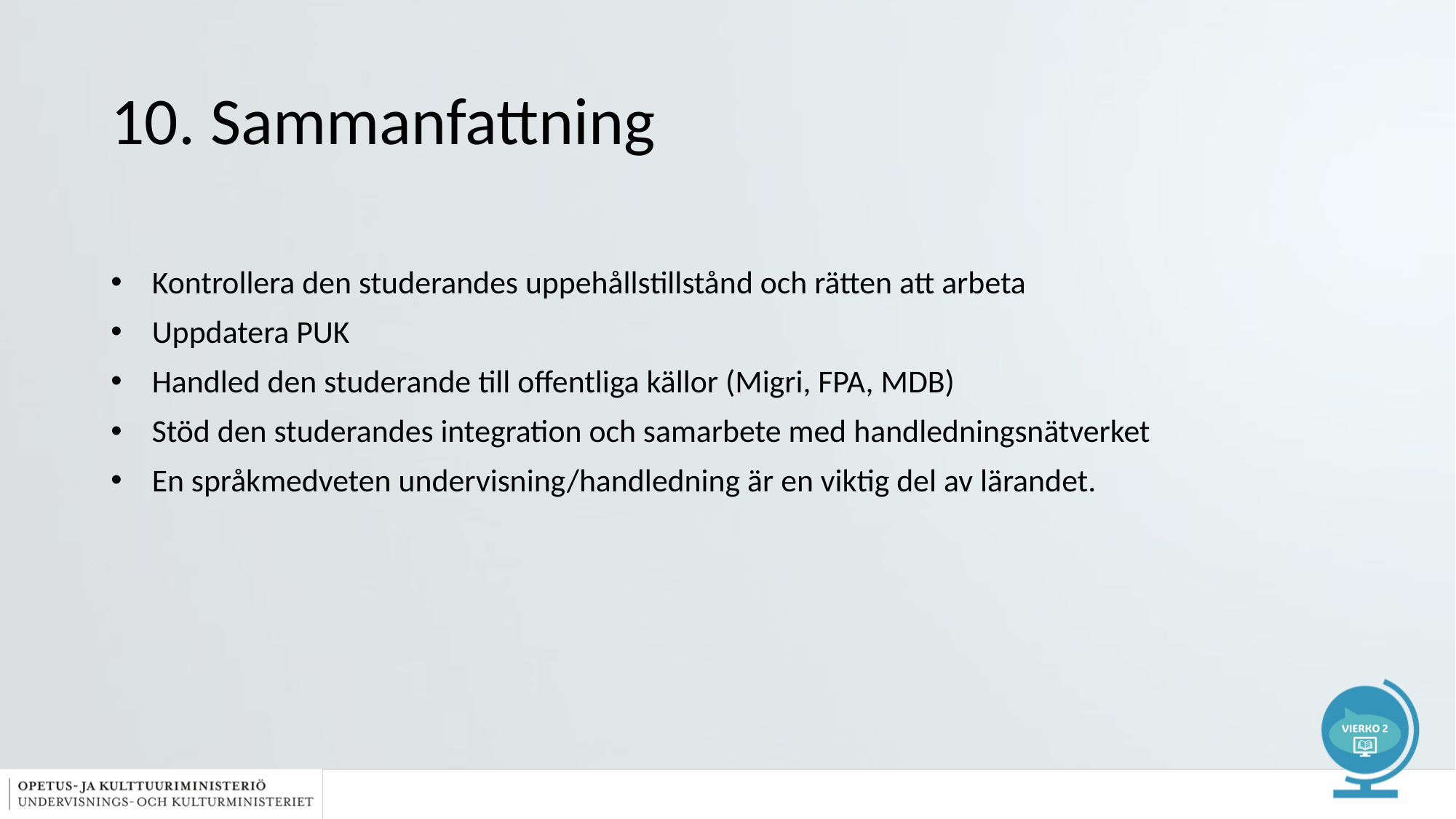

# 10. Sammanfattning

Kontrollera den studerandes uppehållstillstånd och rätten att arbeta
Uppdatera PUK
Handled den studerande till offentliga källor (Migri, FPA, MDB)
Stöd den studerandes integration och samarbete med handledningsnätverket
En språkmedveten undervisning/handledning är en viktig del av lärandet.